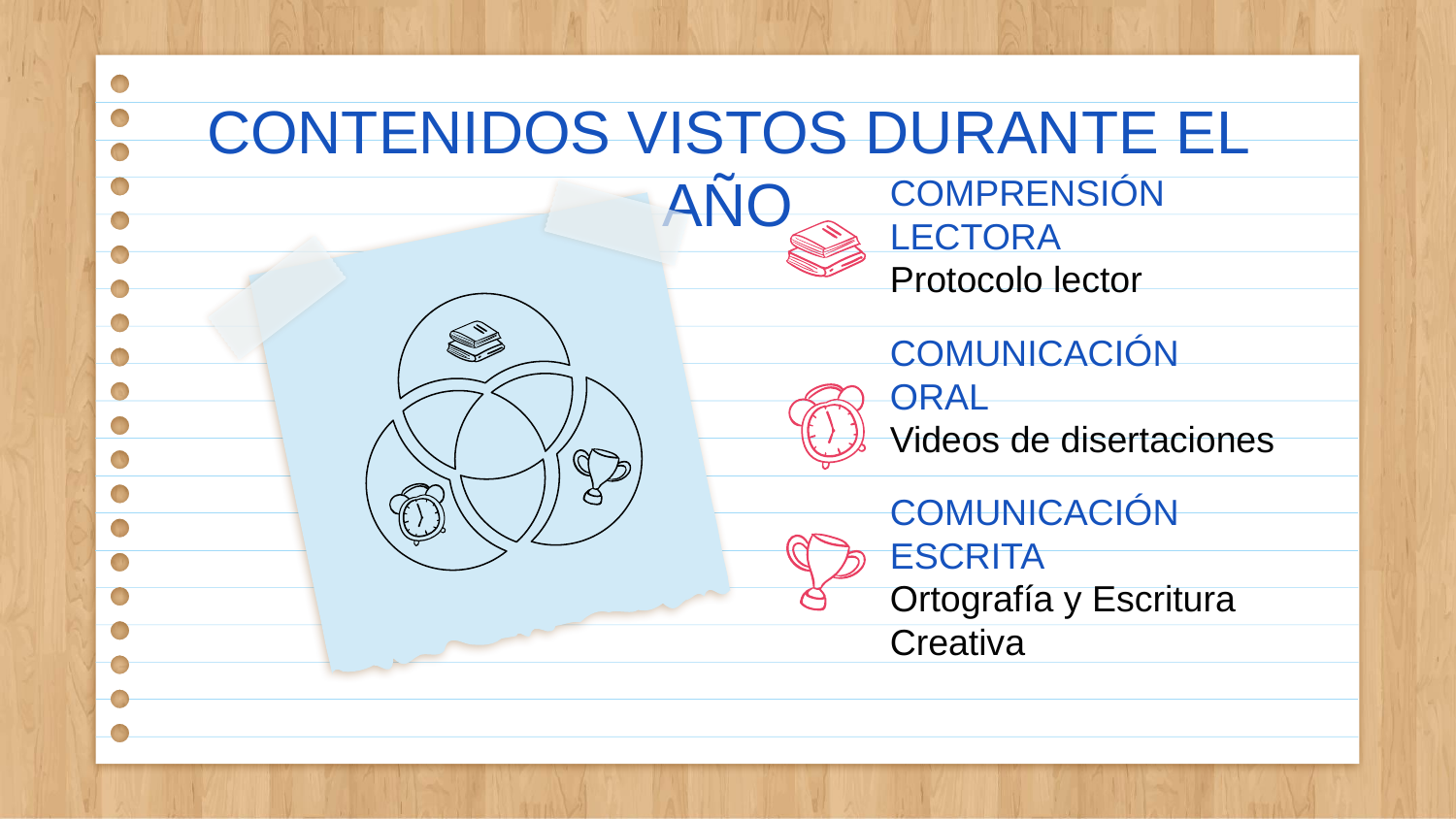

# CONTENIDOS VISTOS DURANTE EL AÑO

COMPRENSIÓN LECTORA

Protocolo lector

COMUNICACIÓN ORAL

Videos de disertaciones

COMUNICACIÓN ESCRITA

Ortografía y Escritura Creativa